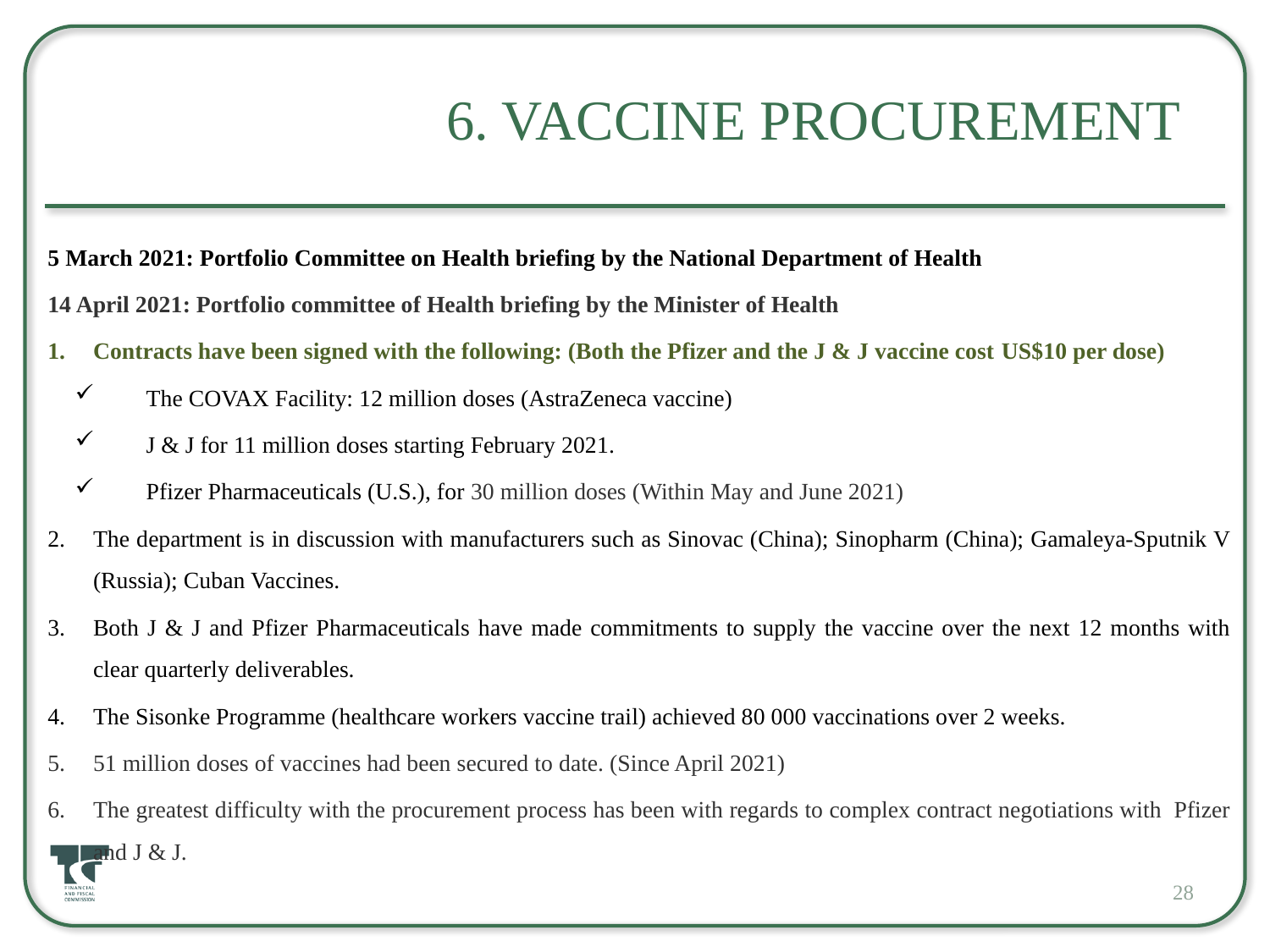

# 6. Vaccine Procurement
5 March 2021: Portfolio Committee on Health briefing by the National Department of Health
14 April 2021: Portfolio committee of Health briefing by the Minister of Health
Contracts have been signed with the following: (Both the Pfizer and the J & J vaccine cost US$10 per dose)
The COVAX Facility: 12 million doses (AstraZeneca vaccine)
J & J for 11 million doses starting February 2021.
Pfizer Pharmaceuticals (U.S.), for 30 million doses (Within May and June 2021)
The department is in discussion with manufacturers such as Sinovac (China); Sinopharm (China); Gamaleya-Sputnik V (Russia); Cuban Vaccines.
Both J & J and Pfizer Pharmaceuticals have made commitments to supply the vaccine over the next 12 months with clear quarterly deliverables.
The Sisonke Programme (healthcare workers vaccine trail) achieved 80 000 vaccinations over 2 weeks.
51 million doses of vaccines had been secured to date. (Since April 2021)
The greatest difficulty with the procurement process has been with regards to complex contract negotiations with  Pfizer and J & J.

28